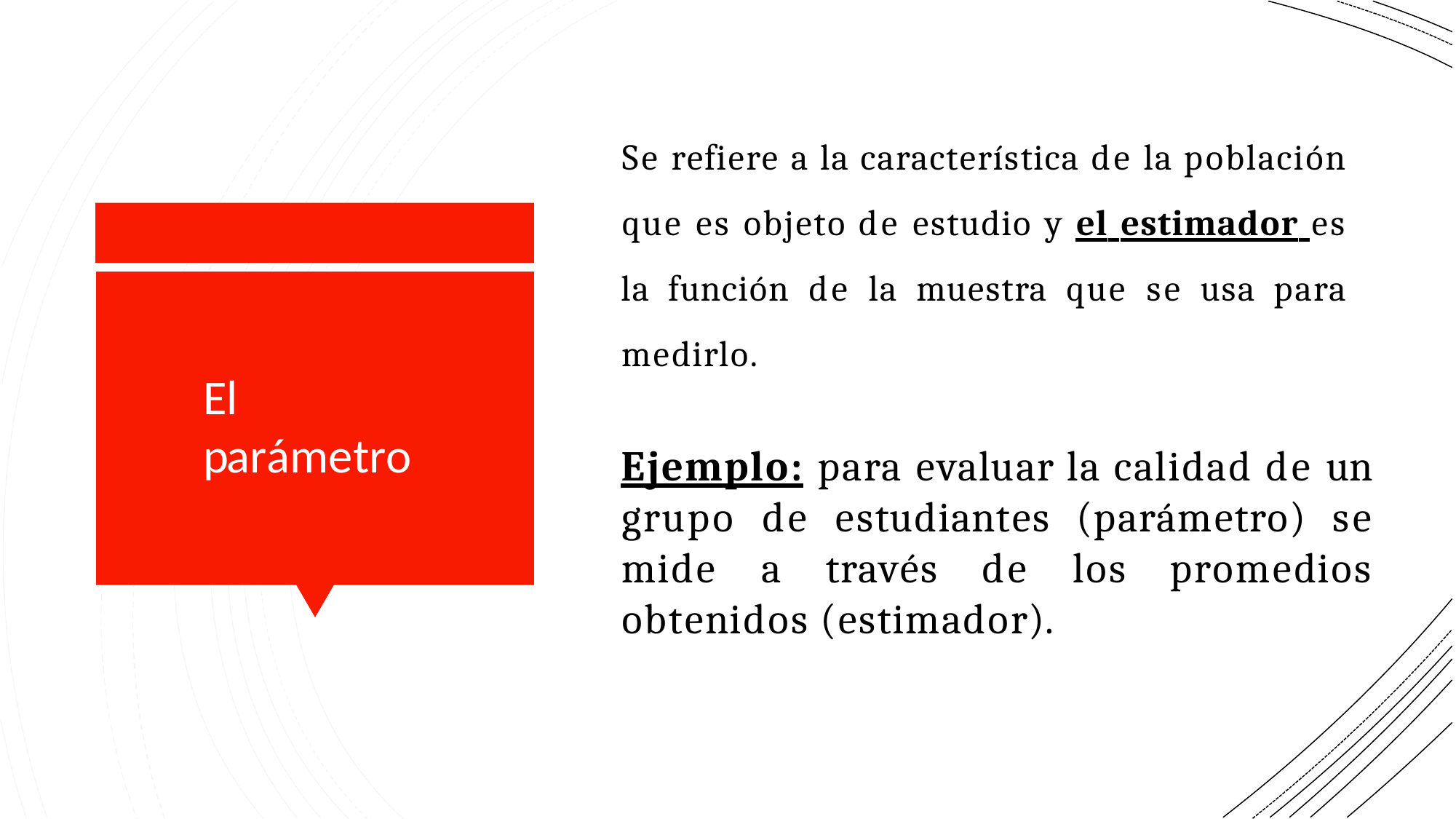

Se refiere a la característica de la población que es objeto de estudio y el estimador es la función de la muestra que se usa para medirlo.

El parámetro
Ejemplo: para evaluar la calidad de un grupo de estudiantes (parámetro) se mide a través de los promedios obtenidos (estimador).